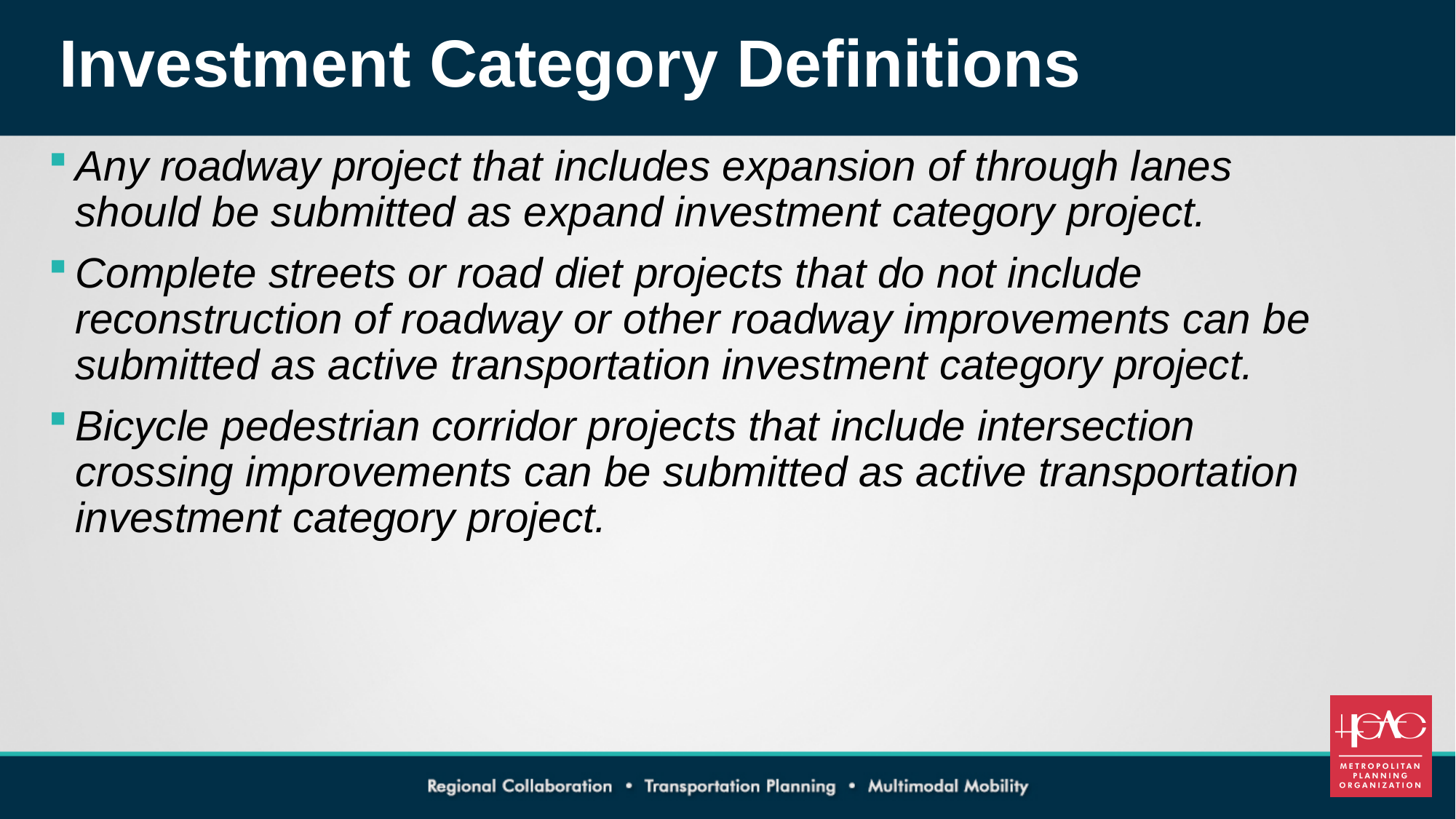

# Investment Category Definitions
Any roadway project that includes expansion of through lanes should be submitted as expand investment category project.
Complete streets or road diet projects that do not include reconstruction of roadway or other roadway improvements can be submitted as active transportation investment category project.
Bicycle pedestrian corridor projects that include intersection crossing improvements can be submitted as active transportation investment category project.